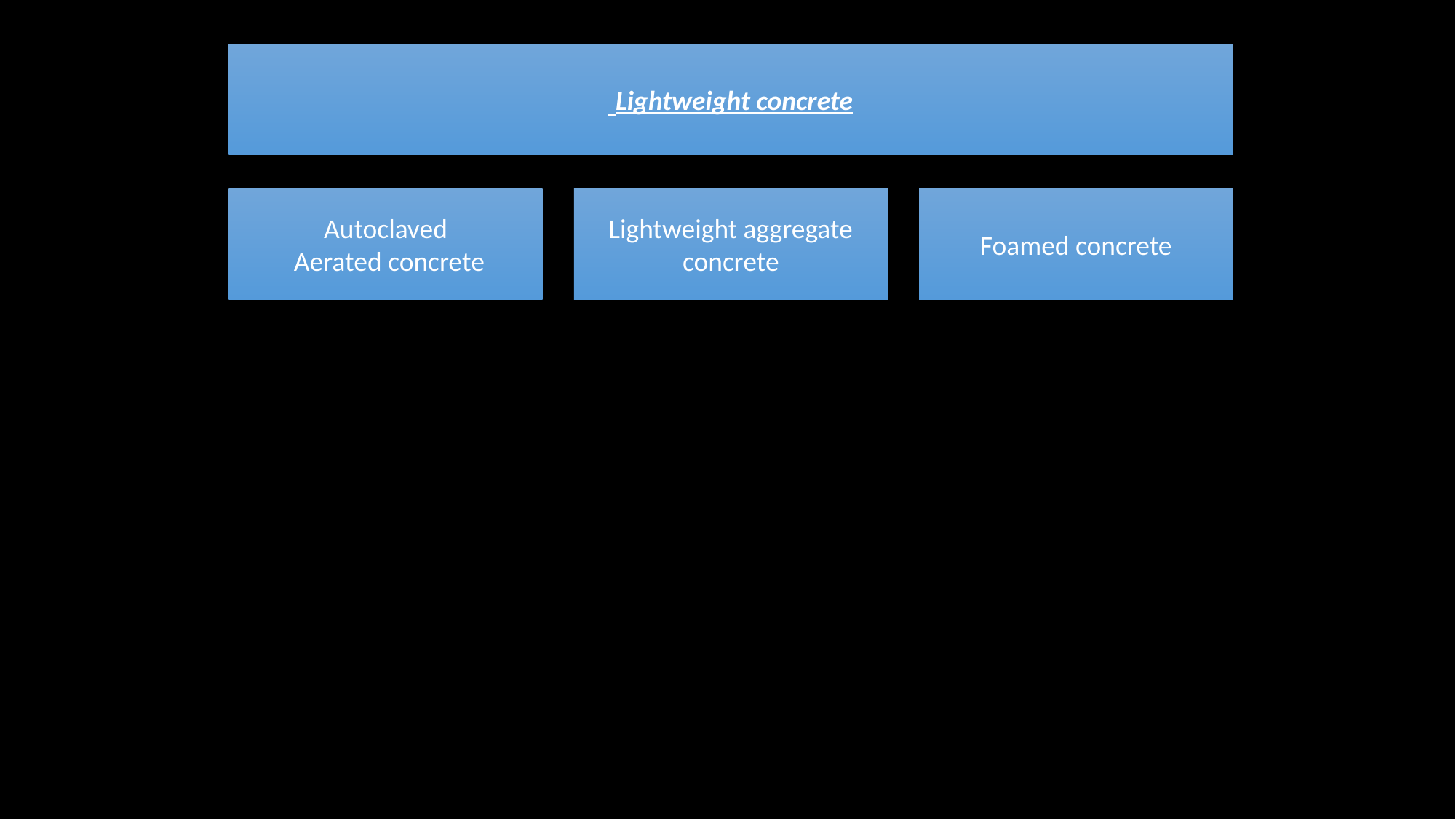

#
Lightweight concrete
Autoclaved
Aerated concrete
Lightweight aggregate concrete
Foamed concrete
Lightweight concrete that have density  less than 1800kg/m^3